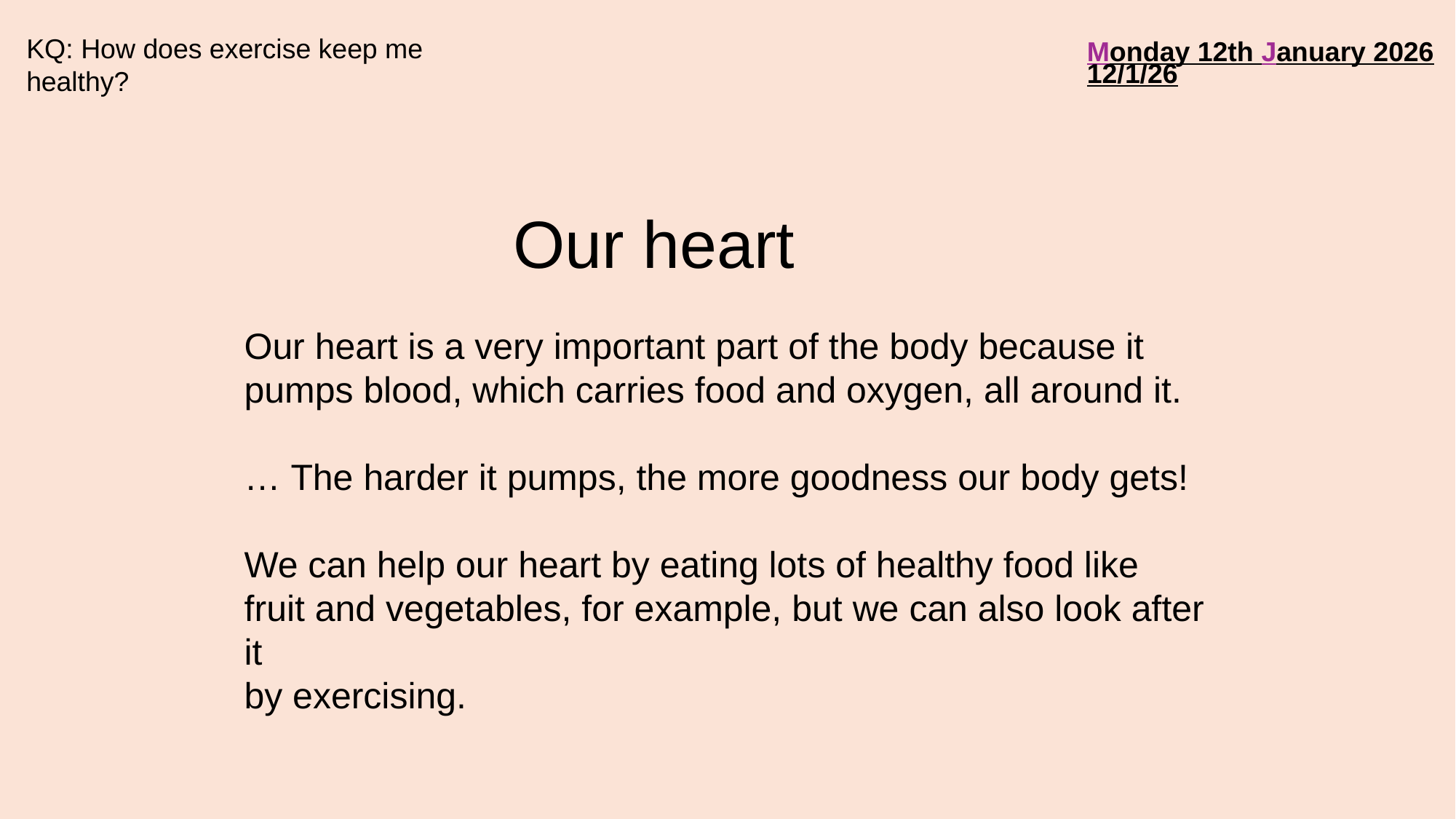

KQ: How does exercise keep me healthy?
Monday 12th January 2026​
12/1/26

Our heart
Our heart is a very important part of the body because it pumps blood, which carries food and oxygen, all around it.

… The harder it pumps, the more goodness our body gets!

We can help our heart by eating lots of healthy food like fruit and vegetables, for example, but we can also look after it
by exercising.